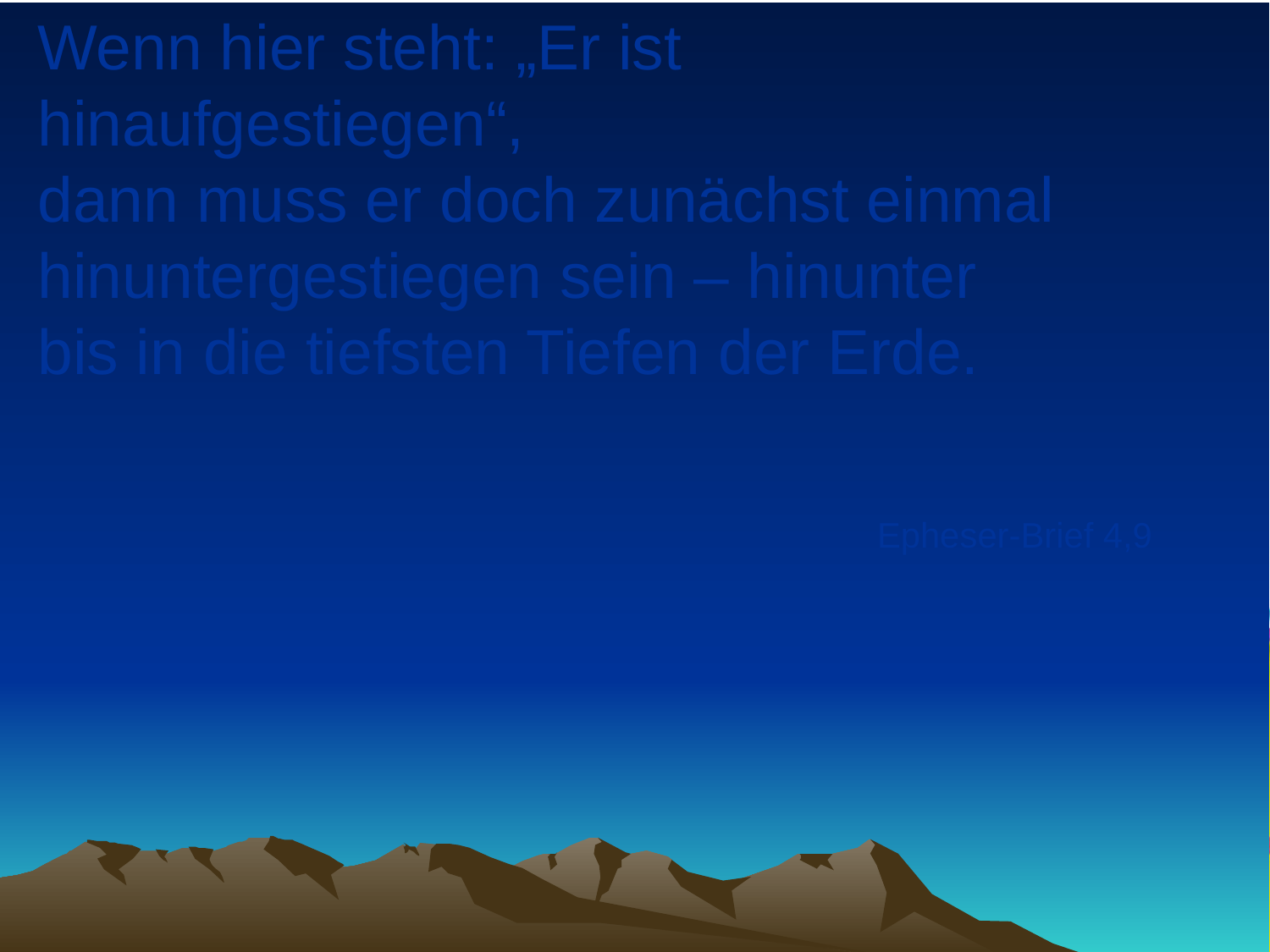

# Wenn hier steht: „Er ist hinaufgestiegen“, dann muss er doch zunächst einmal hinuntergestiegen sein – hinunter bis in die tiefsten Tiefen der Erde.
Epheser-Brief 4,9